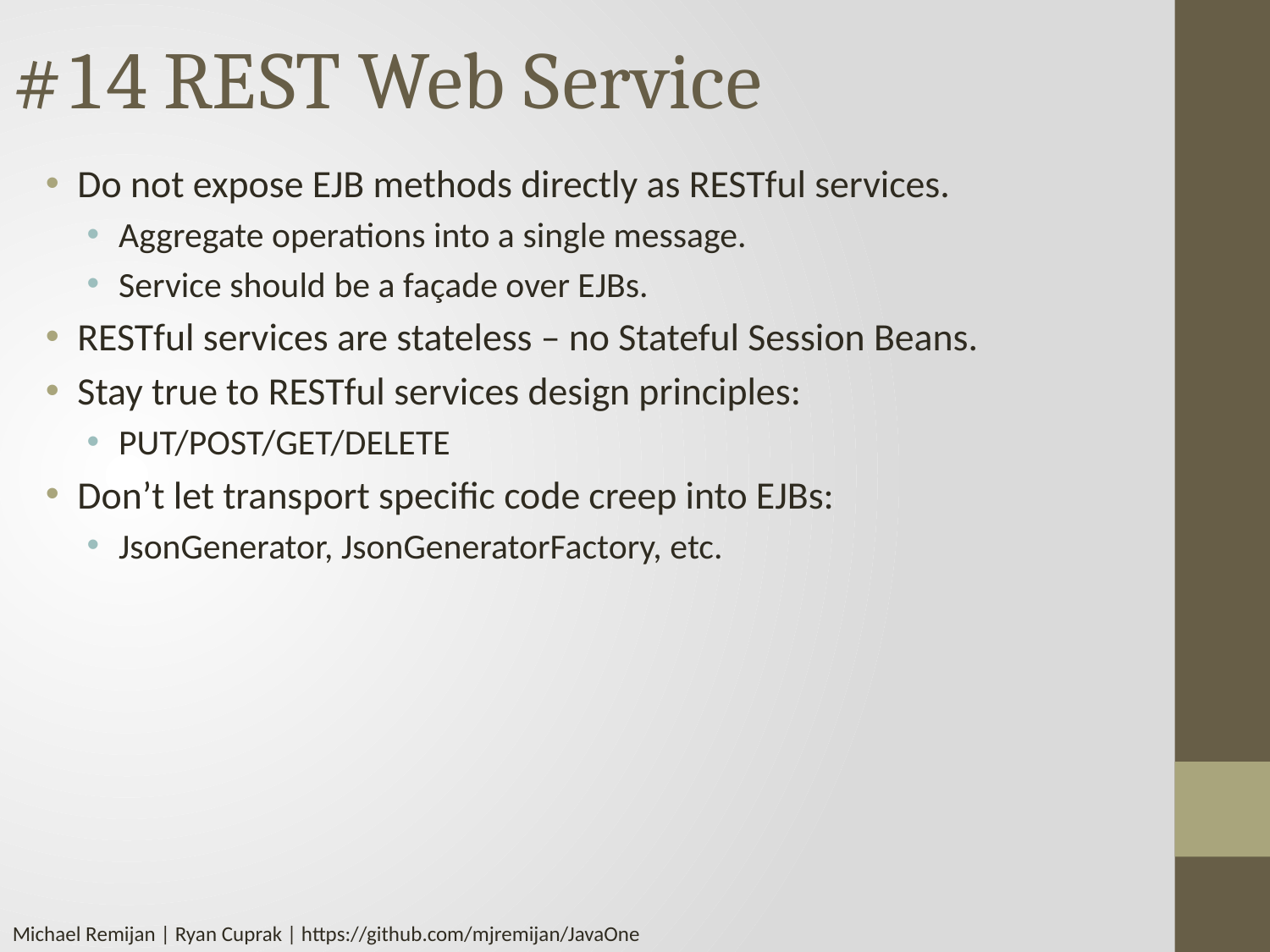

# #14 REST Web Service
Do not expose EJB methods directly as RESTful services.
Aggregate operations into a single message.
Service should be a façade over EJBs.
RESTful services are stateless – no Stateful Session Beans.
Stay true to RESTful services design principles:
PUT/POST/GET/DELETE
Don’t let transport specific code creep into EJBs:
JsonGenerator, JsonGeneratorFactory, etc.

Michael Remijan | Ryan Cuprak | https://github.com/mjremijan/JavaOne